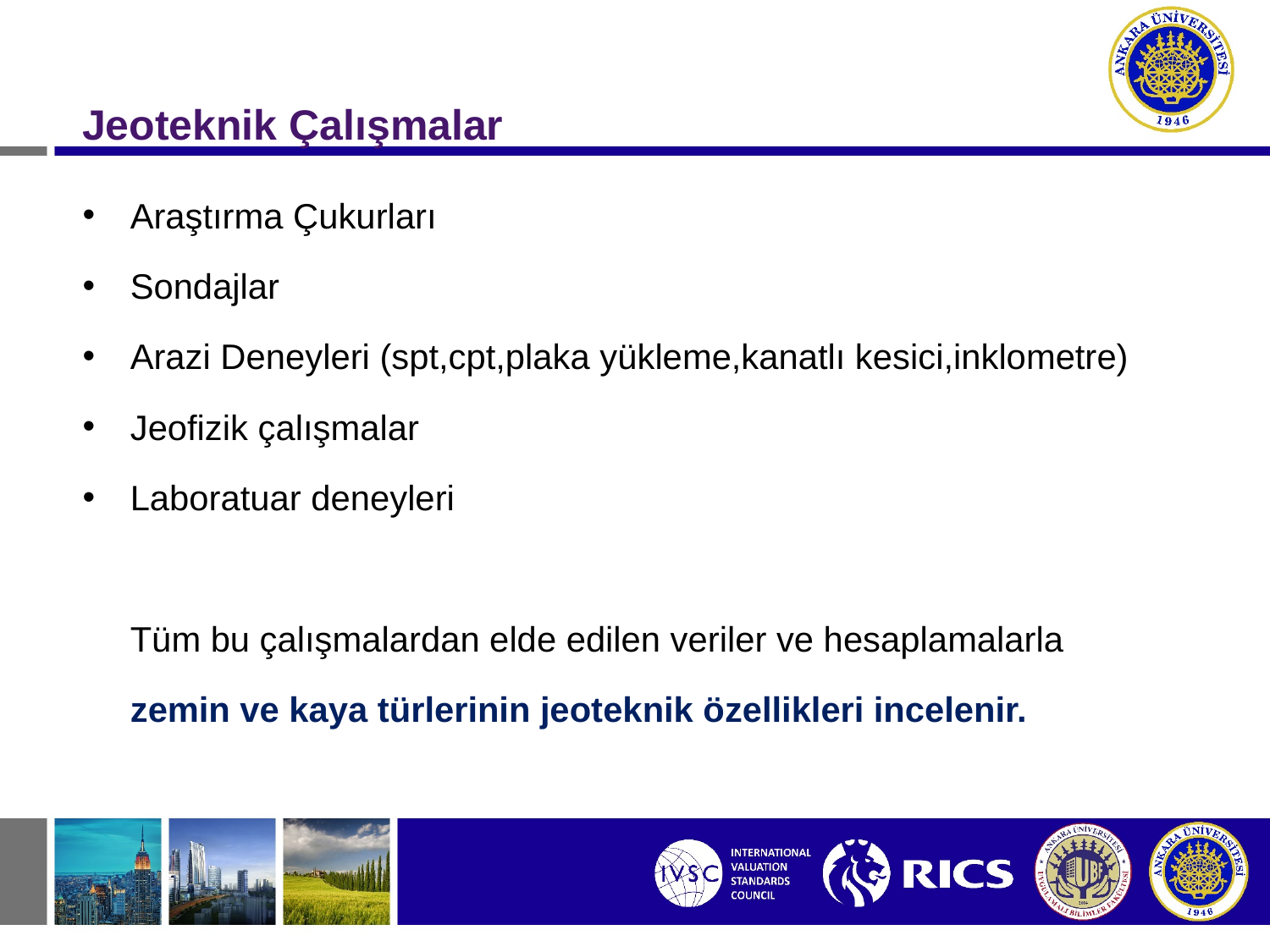

Jeoteknik Çalışmalar
Araştırma Çukurları
Sondajlar
Arazi Deneyleri (spt,cpt,plaka yükleme,kanatlı kesici,inklometre)
Jeofizik çalışmalar
Laboratuar deneyleri

	Tüm bu çalışmalardan elde edilen veriler ve hesaplamalarla
	zemin ve kaya türlerinin jeoteknik özellikleri incelenir.